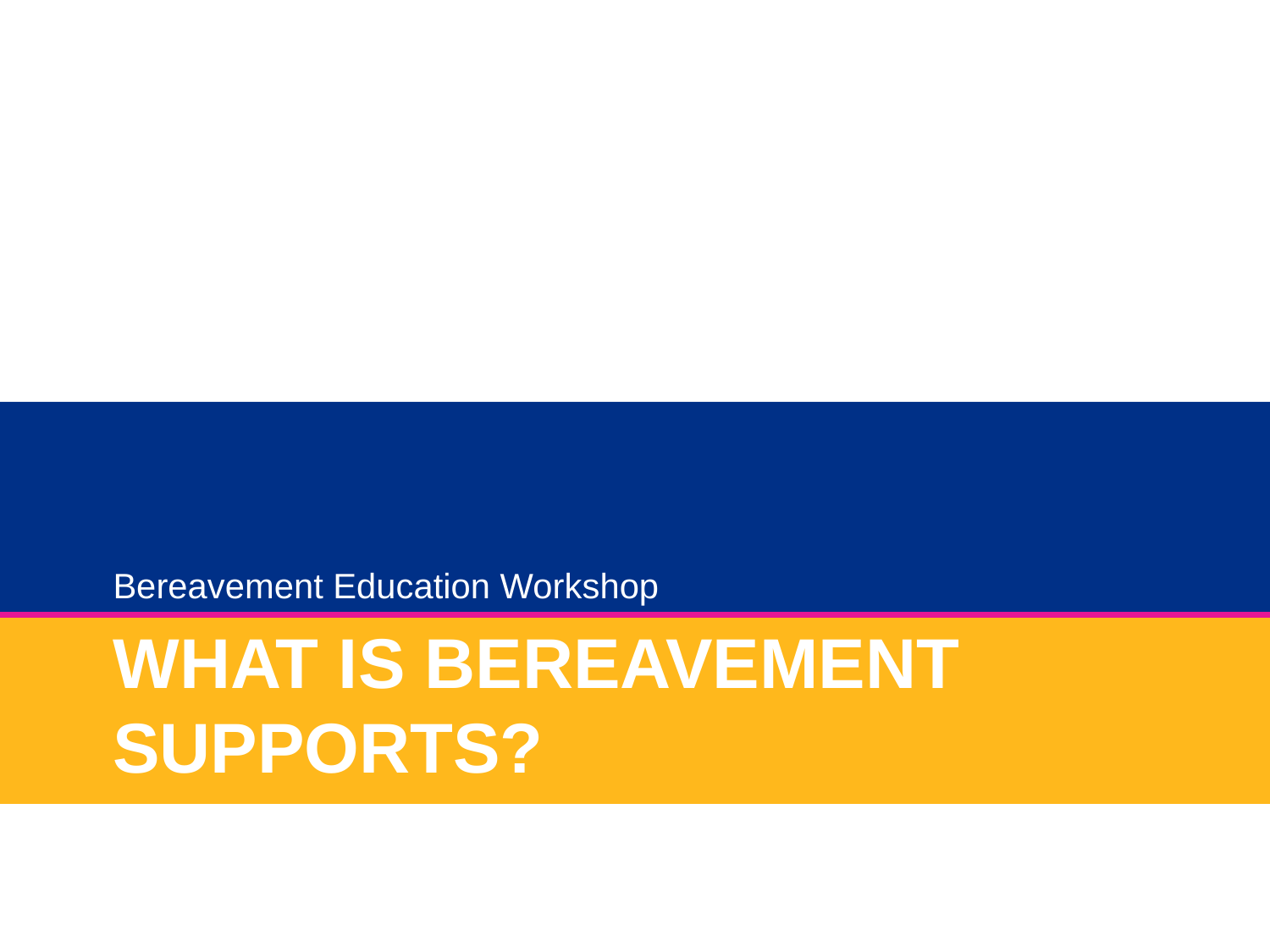

Bereavement Education Workshop
# What is Bereavement supports?